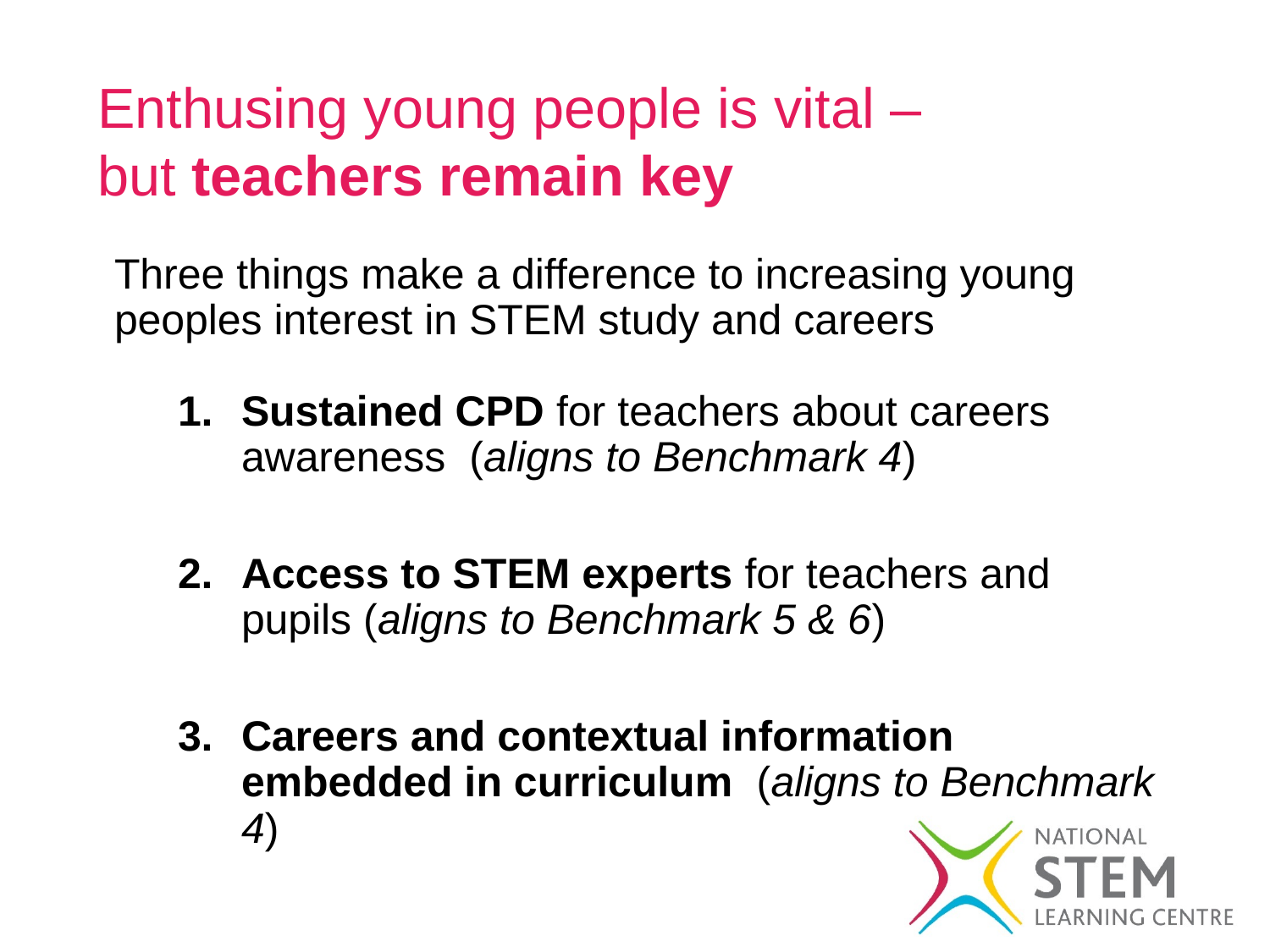

# Enthusing young people is vital – but teachers remain key
Three things make a difference to increasing young peoples interest in STEM study and careers

Sustained CPD for teachers about careers awareness  (aligns to Benchmark 4)

Access to STEM experts for teachers and pupils (aligns to Benchmark 5 & 6)

Careers and contextual information embedded in curriculum  (aligns to Benchmark 4)